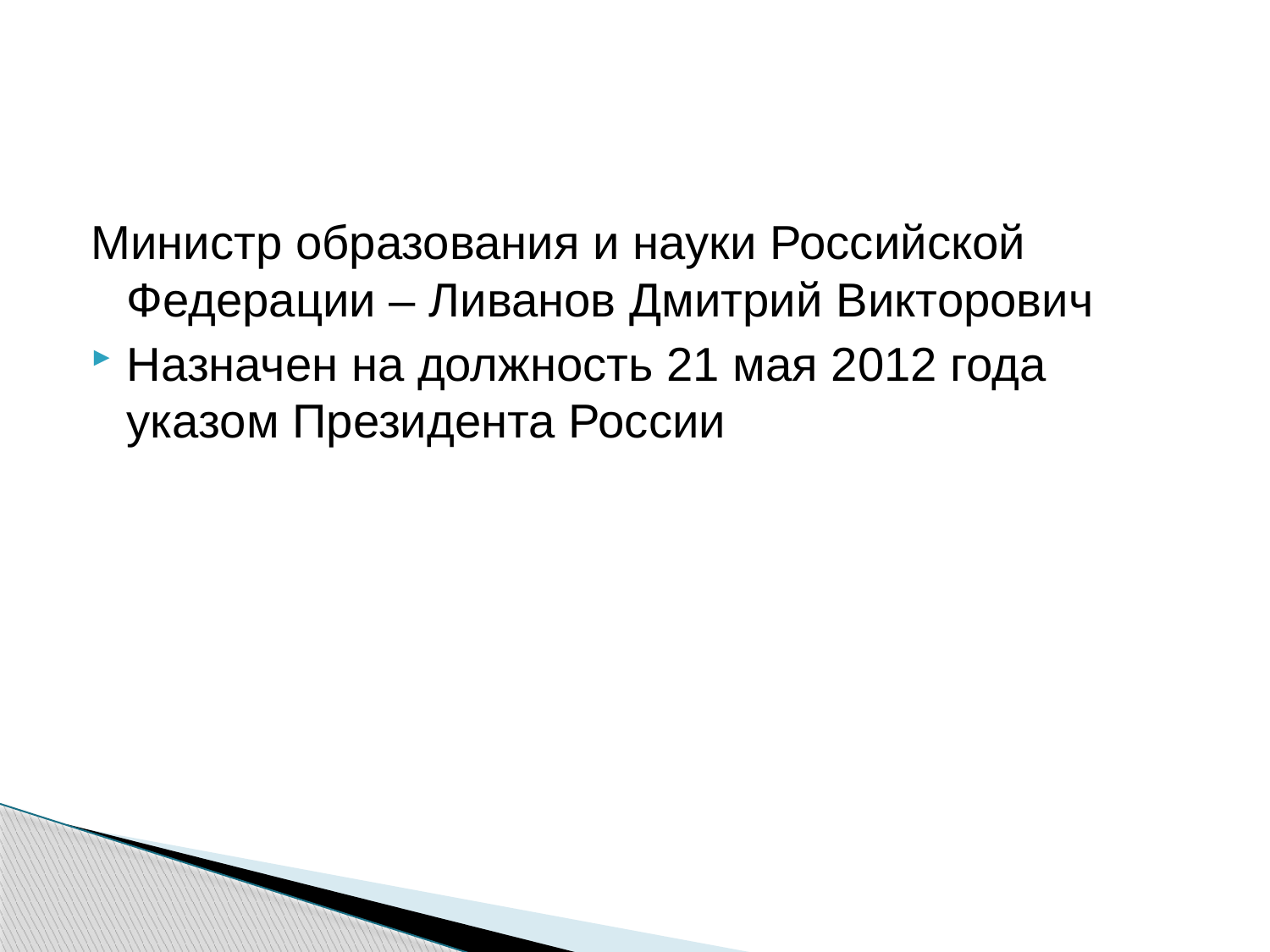

#
Министр образования и науки Российской Федерации – Ливанов Дмитрий Викторович
Назначен на должность 21 мая 2012 года указом Президента России